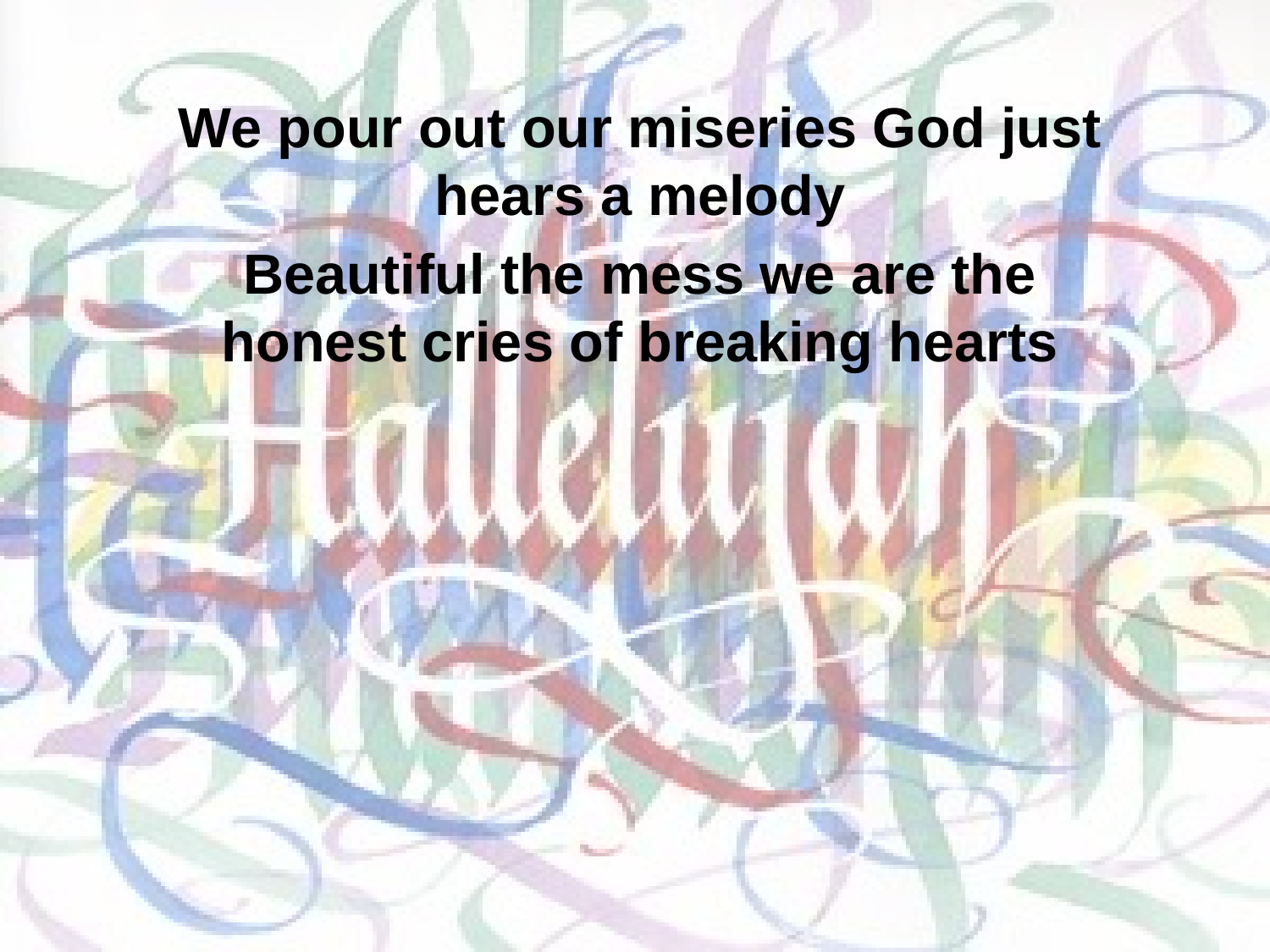

We pour out our miseries God just hears a melody
Beautiful the mess we are the honest cries of breaking hearts